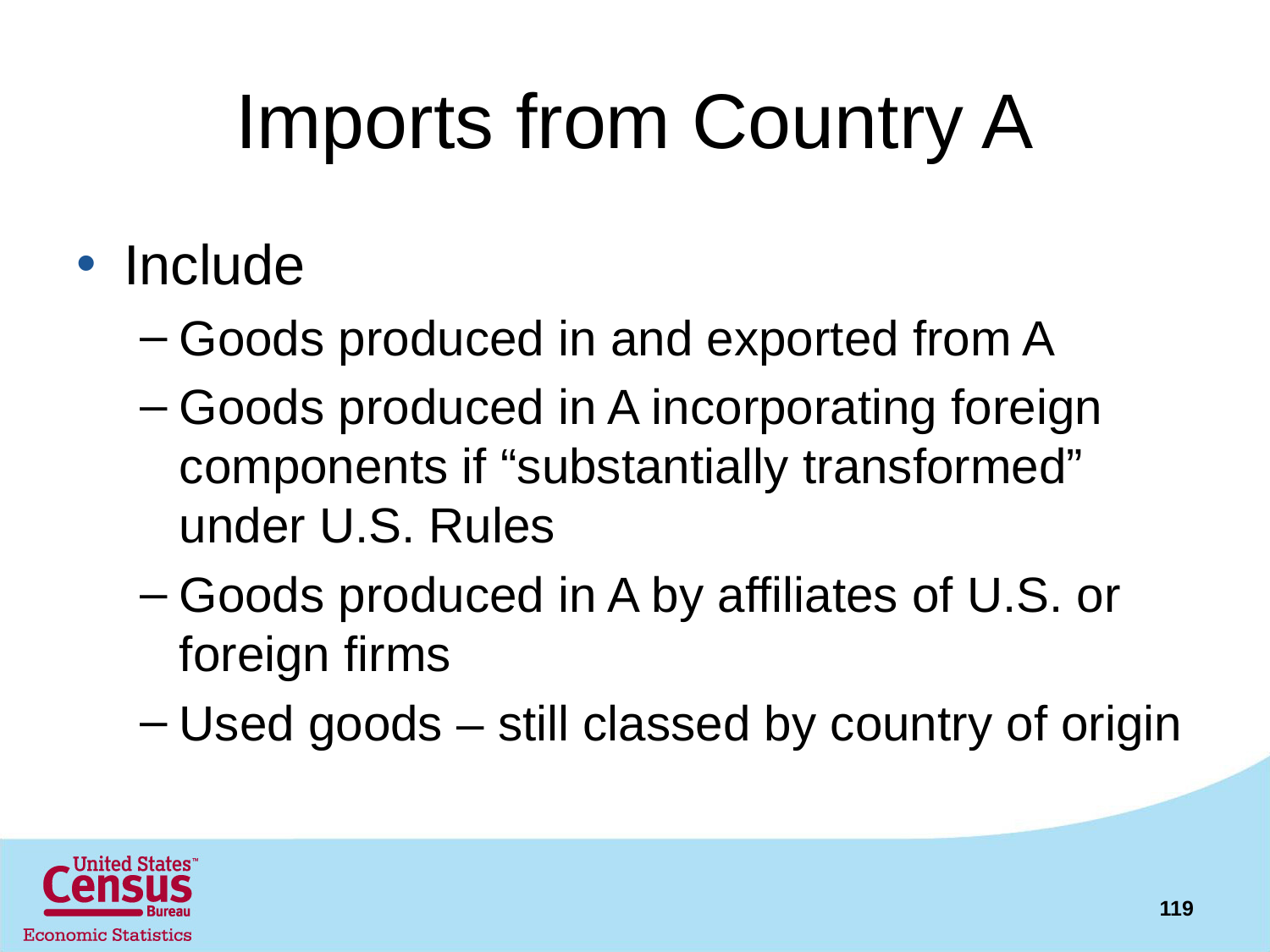

# Imports from Country A
Include
Goods produced in and exported from A
Goods produced in A incorporating foreign components if “substantially transformed” under U.S. Rules
Goods produced in A by affiliates of U.S. or foreign firms
Used goods – still classed by country of origin
119